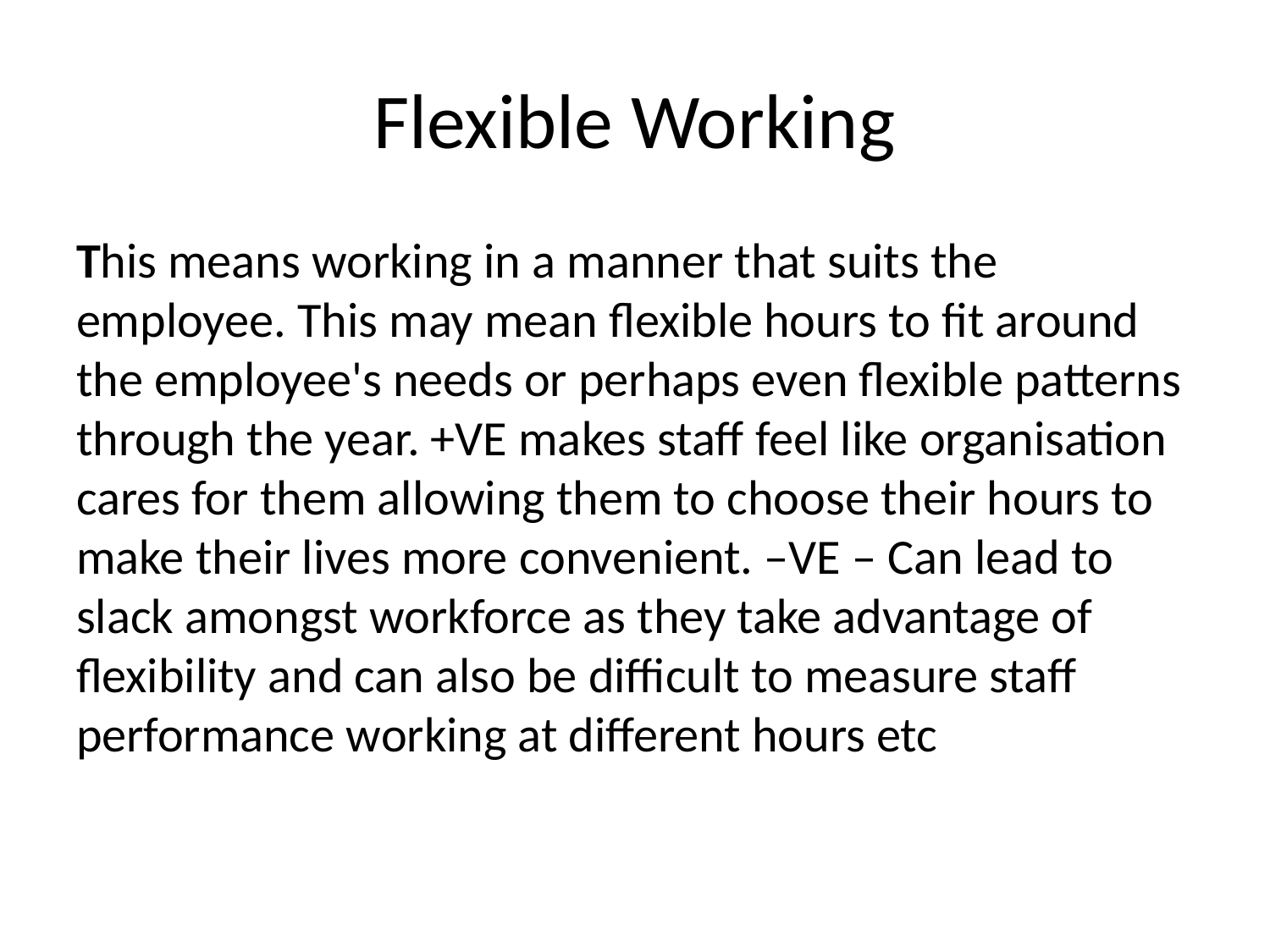

# Flexible Working
This means working in a manner that suits the employee. This may mean flexible hours to fit around the employee's needs or perhaps even flexible patterns through the year. +VE makes staff feel like organisation cares for them allowing them to choose their hours to make their lives more convenient. –VE – Can lead to slack amongst workforce as they take advantage of flexibility and can also be difficult to measure staff performance working at different hours etc